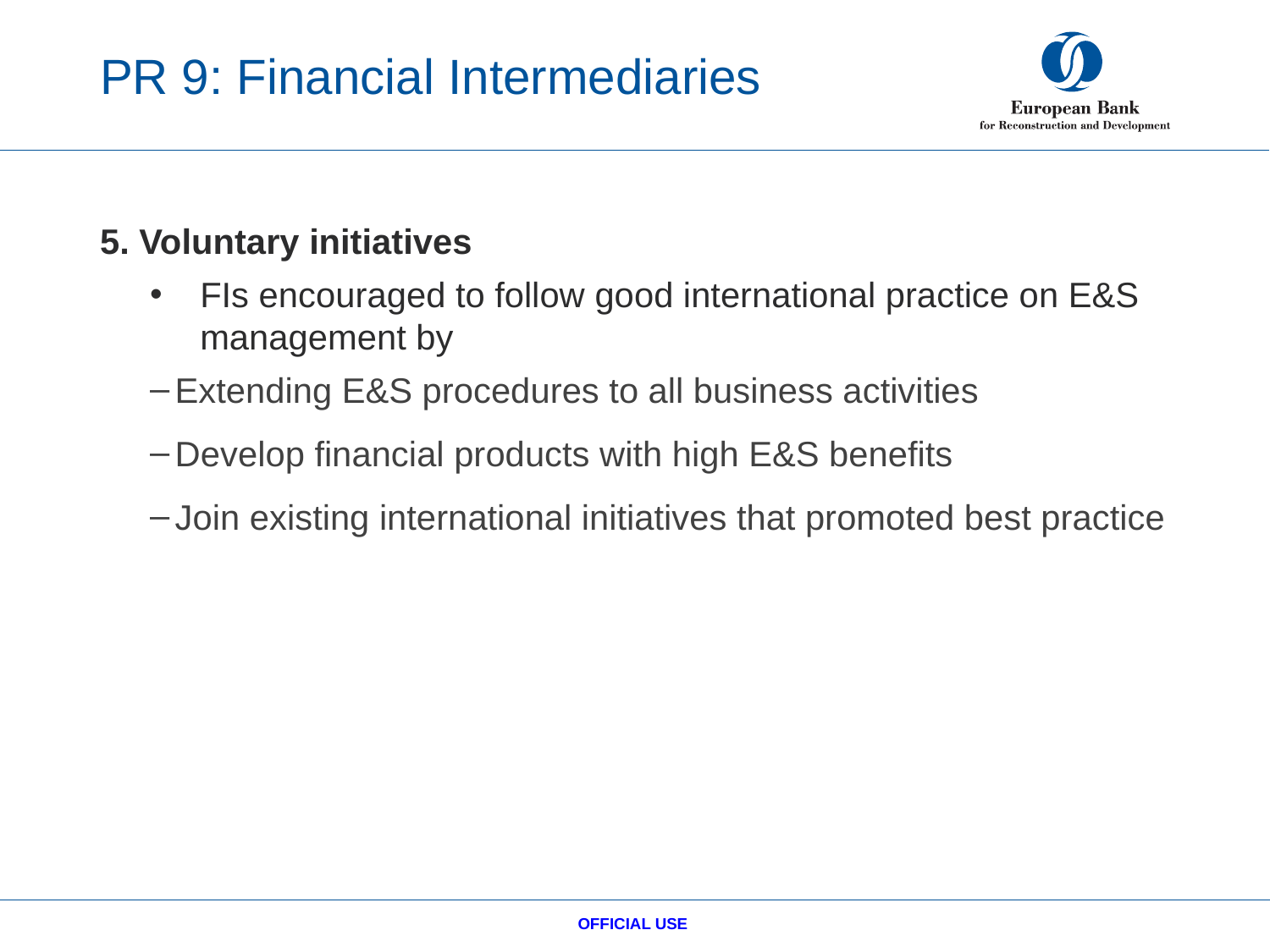

# PR 9: Financial Intermediaries
5. Voluntary initiatives
FIs encouraged to follow good international practice on E&S management by
Extending E&S procedures to all business activities
Develop financial products with high E&S benefits
Join existing international initiatives that promoted best practice
OFFICIAL USE